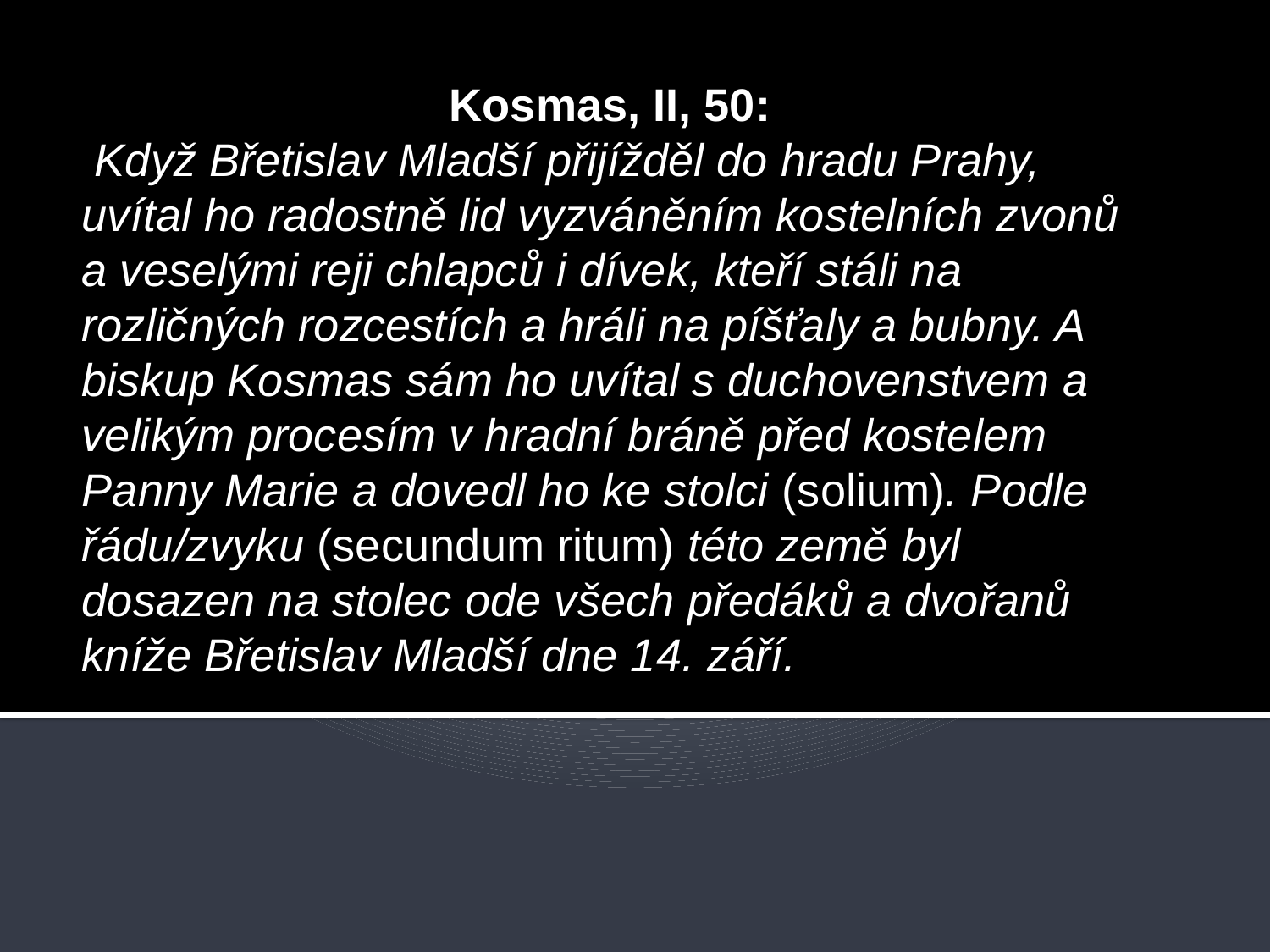

Kosmas, II, 50:
 Když Břetislav Mladší přijížděl do hradu Prahy, uvítal ho radostně lid vyzváněním kostelních zvonů a veselými reji chlapců i dívek, kteří stáli na rozličných rozcestích a hráli na píšťaly a bubny. A biskup Kosmas sám ho uvítal s duchovenstvem a velikým procesím v hradní bráně před kostelem Panny Marie a dovedl ho ke stolci (solium). Podle řádu/zvyku (secundum ritum) této země byl dosazen na stolec ode všech předáků a dvořanů kníže Břetislav Mladší dne 14. září.